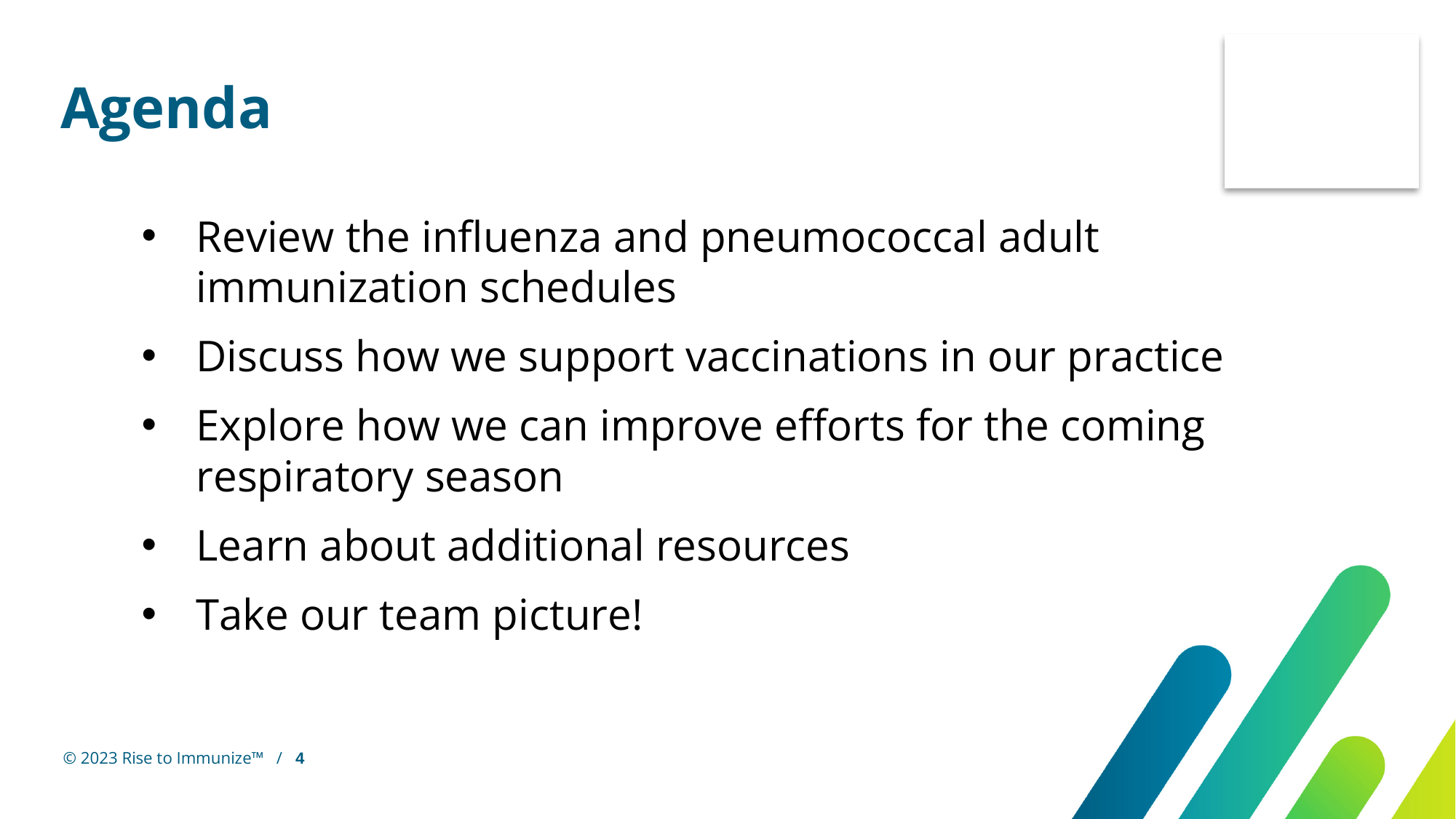

# Agenda

Review the influenza and pneumococcal adult immunization schedules
Discuss how we support vaccinations in our practice
Explore how we can improve efforts for the coming respiratory season
Learn about additional resources
Take our team picture!